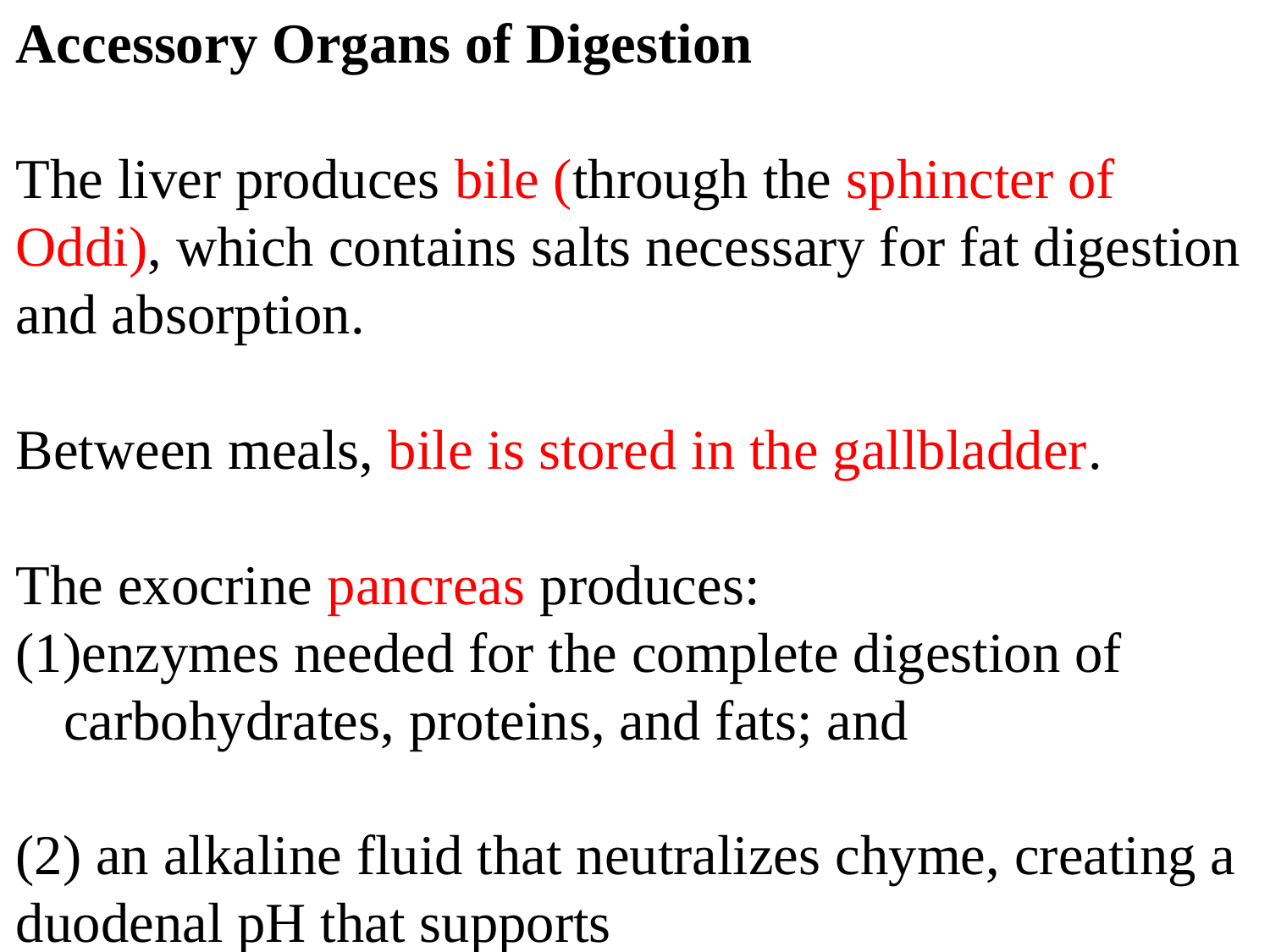

Accessory Organs of Digestion

The liver produces bile (through the sphincter of Oddi), which contains salts necessary for fat digestion and absorption.

Between meals, bile is stored in the gallbladder.

The exocrine pancreas produces:
enzymes needed for the complete digestion of carbohydrates, proteins, and fats; and

(2) an alkaline fluid that neutralizes chyme, creating a duodenal pH that supports
enzymatic action.